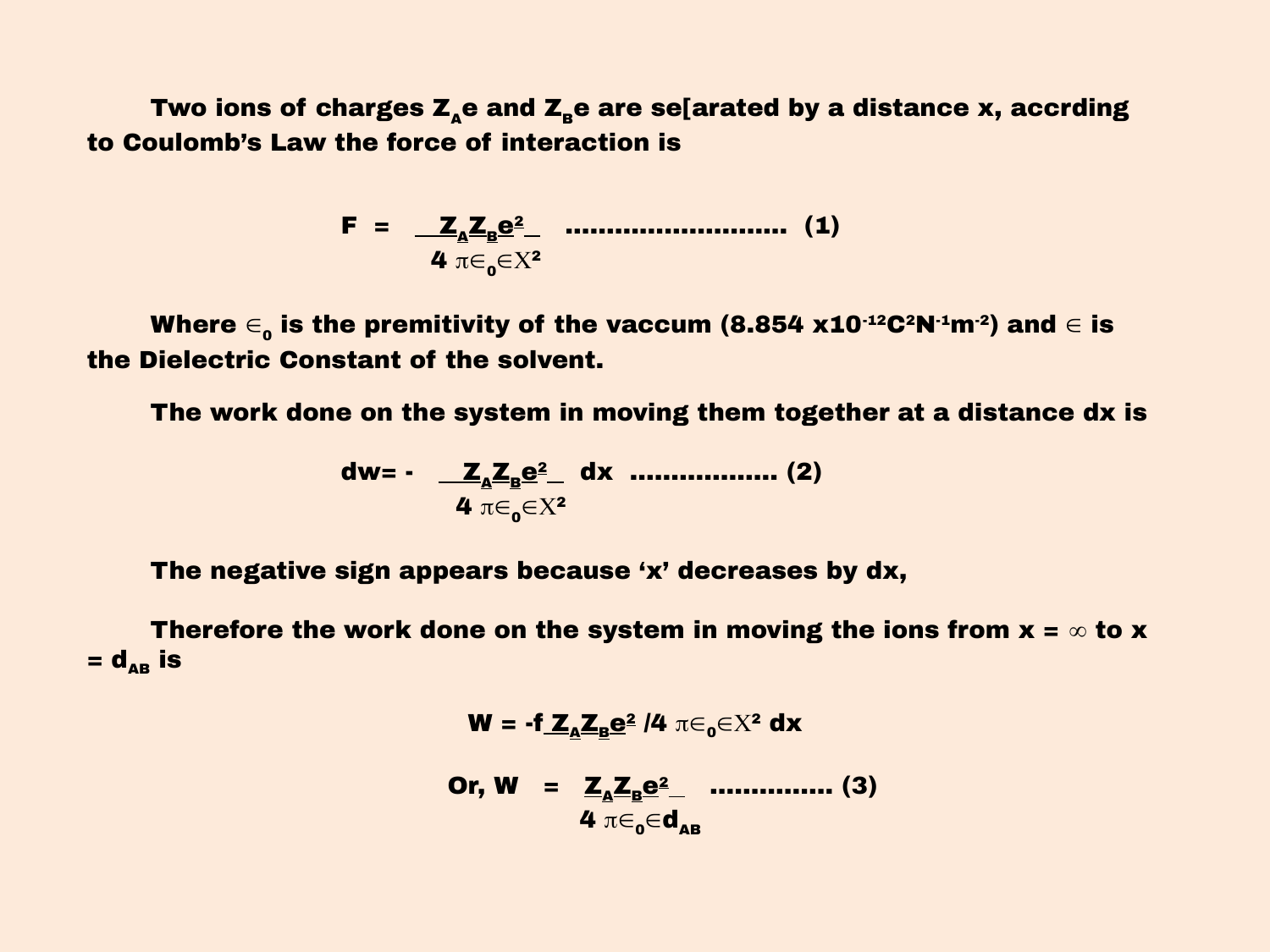

Two ions of charges ZAe and ZBe are se[arated by a distance x, accrding to Coulomb’s Law the force of interaction is

		F  =      ZAZBe2     ………………………  (1)
                                  4 π∈0∈Χ2

Where ∈0 is the premitivity of the vaccum (8.854 x10-12C2N-1m-2) and ∈ is the Dielectric Constant of the solvent.

The work done on the system in moving them together at a distance dx is

		dw= -      ZAZBe2    dx  ……………… (2)
                                     4 π∈0∈Χ2

The negative sign appears because ‘x’ decreases by dx,

Therefore the work done on the system in moving the ions from x = ∞ to x = dAB is

			W = -f ZAZBe2 /4 π∈0∈Χ2 dx

                                    Or, W   =   ZAZBe2     …………… (3)
                                                    4 π∈0∈dAB